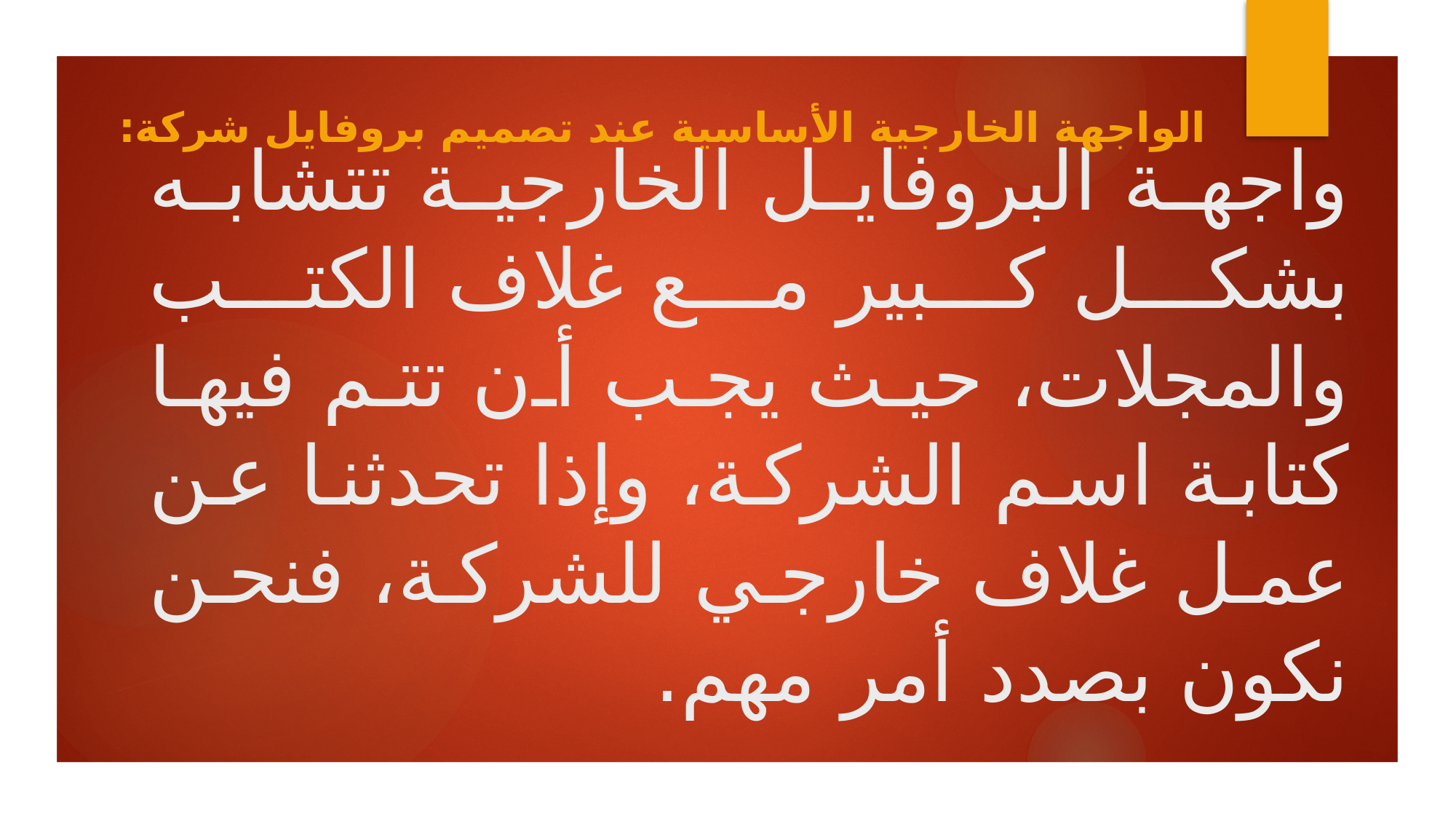

الواجهة الخارجية الأساسية عند تصميم بروفايل شركة:
# واجهة البروفايل الخارجية تتشابه بشكل كبير مع غلاف الكتب والمجلات، حيث يجب أن تتم فيها كتابة اسم الشركة، وإذا تحدثنا عن عمل غلاف خارجي للشركة، فنحن نكون بصدد أمر مهم.